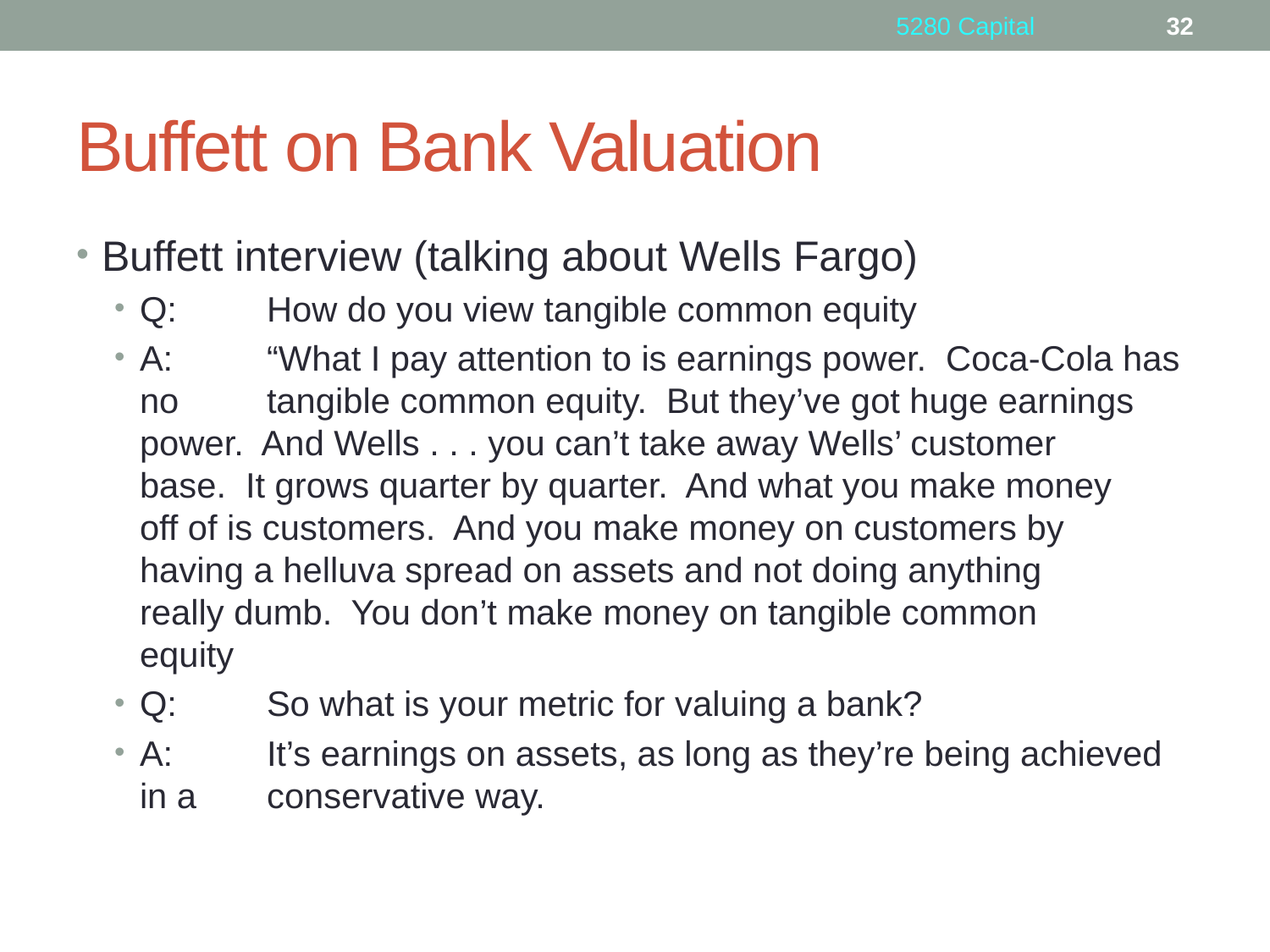

5280 Capital
32
# Buffett on Bank Valuation
Buffett interview (talking about Wells Fargo)
Q:	How do you view tangible common equity
A:	“What I pay attention to is earnings power.  Coca-Cola has no 	tangible common equity.  But they’ve got huge earnings 	power.  And Wells . . . you can’t take away Wells’ customer 	base.  It grows quarter by quarter.  And what you make money 	off of is customers.  And you make money on customers by 	having a helluva spread on assets and not doing anything 	really dumb.  You don’t make money on tangible common 	equity
Q:	So what is your metric for valuing a bank?
A:	It’s earnings on assets, as long as they’re being achieved in a 	conservative way.